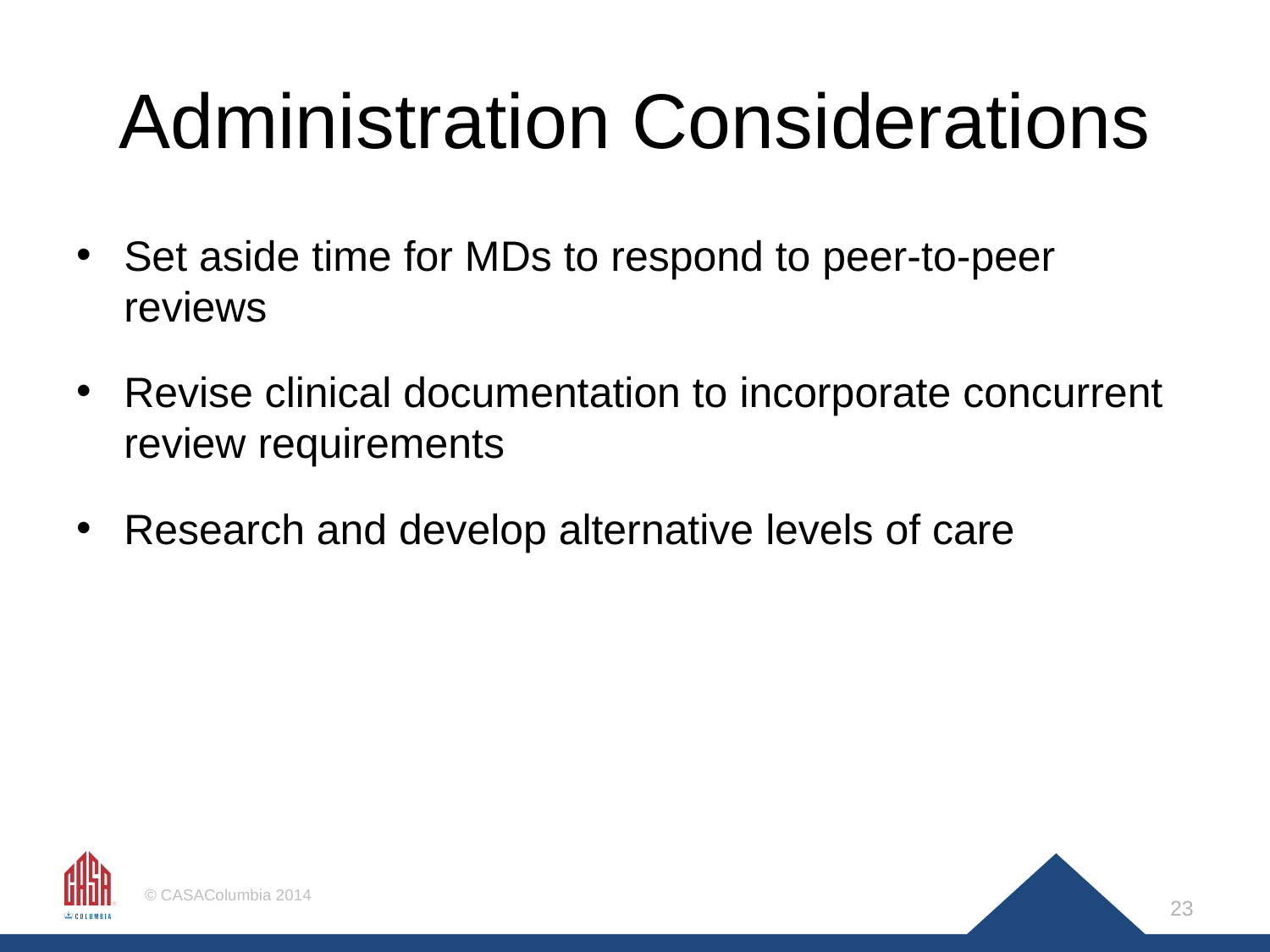

# Administration Considerations
Set aside time for MDs to respond to peer-to-peer reviews
Revise clinical documentation to incorporate concurrent review requirements
Research and develop alternative levels of care

23